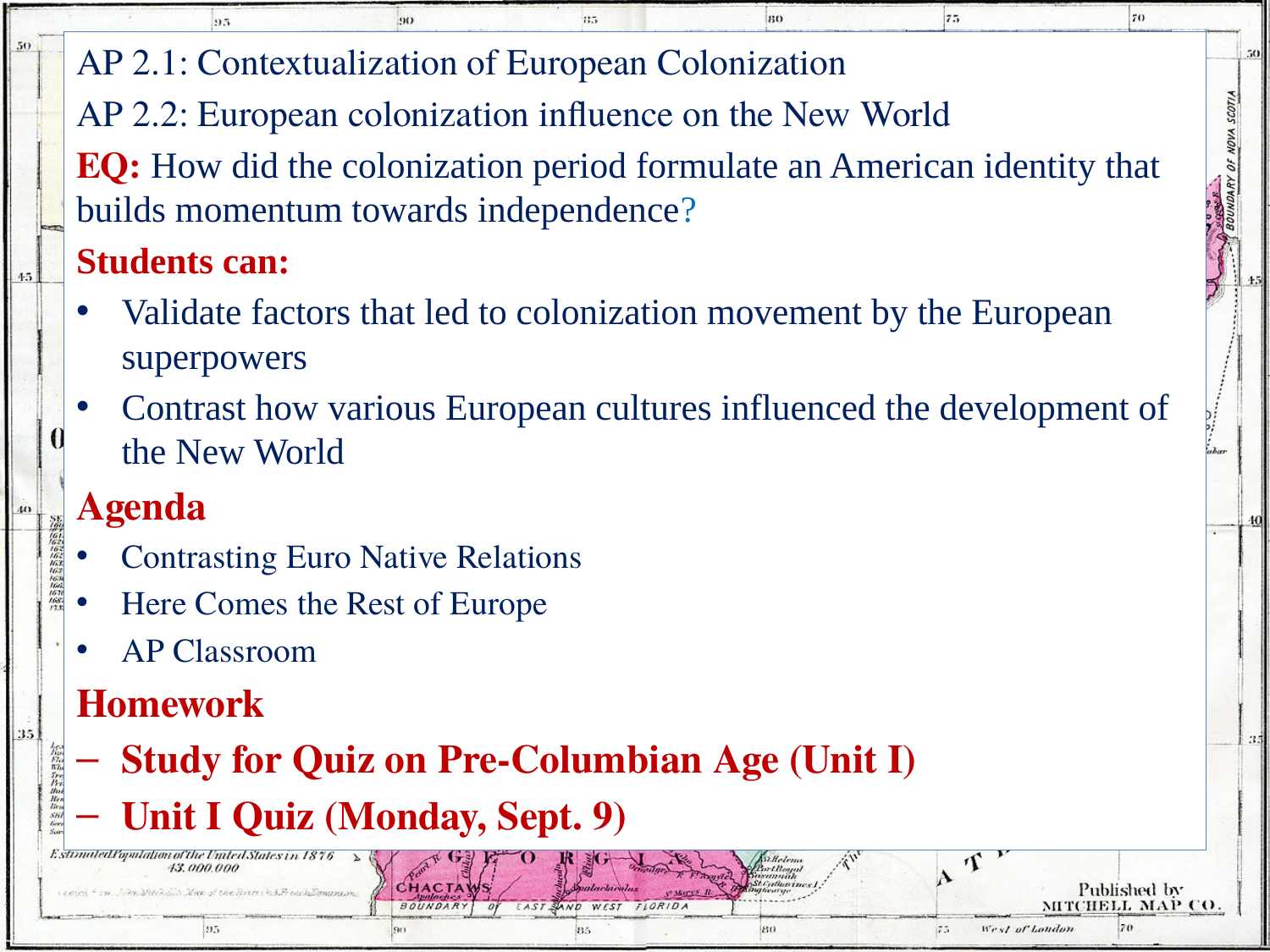

AP 2.1: Contextualization of European Colonization
AP 2.2: European colonization influence on the New World
EQ: How did the colonization period formulate an American identity that builds momentum towards independence?
Students can:
Validate factors that led to colonization movement by the European superpowers
Contrast how various European cultures influenced the development of the New World
Agenda
Contrasting Euro Native Relations
Here Comes the Rest of Europe
AP Classroom
Homework
Study for Quiz on Pre-Columbian Age (Unit I)
Unit I Quiz (Monday, Sept. 9)